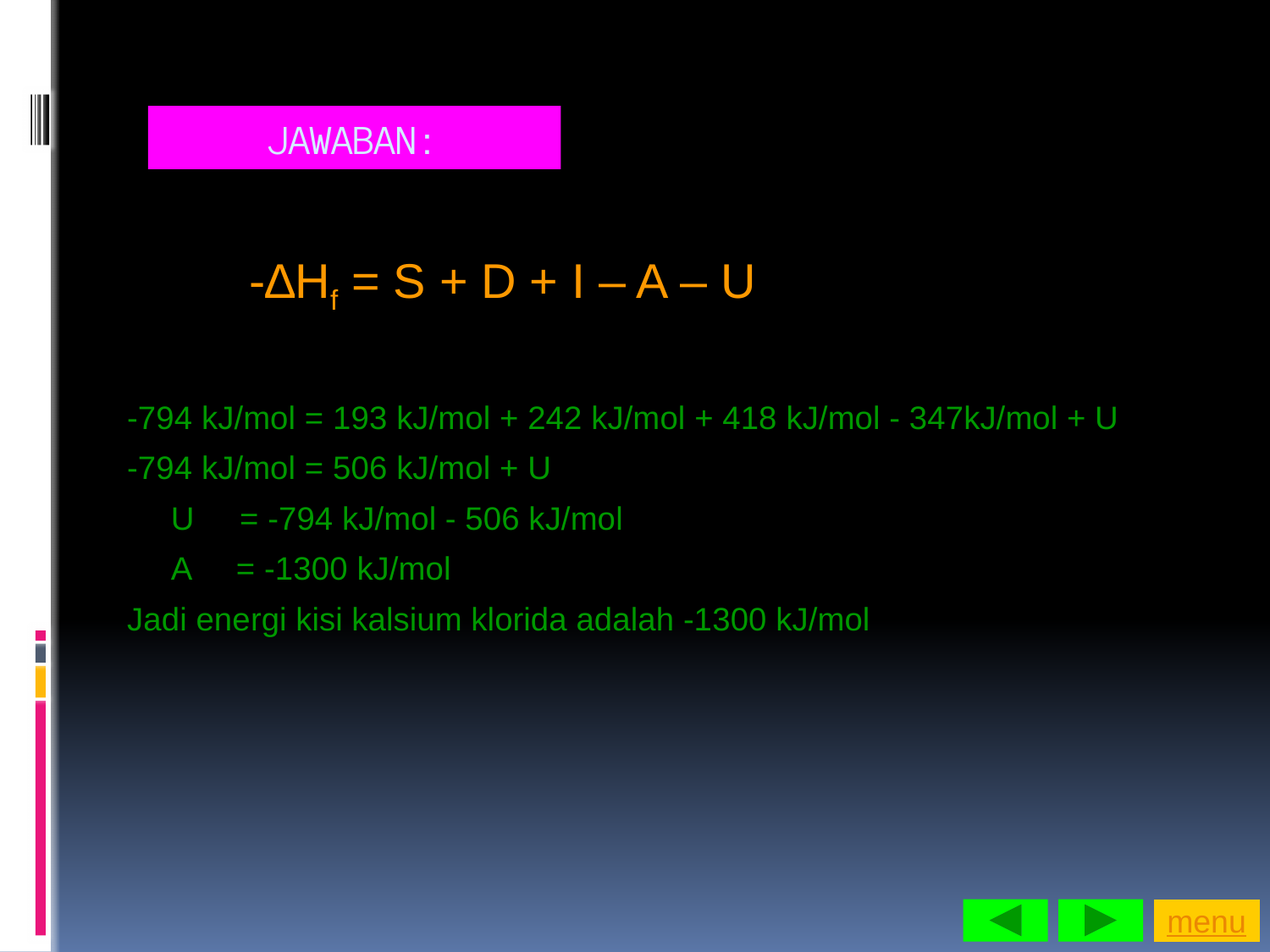

# JAWABAN:
         -∆Hf = S + D + I – A – U

-794 kJ/mol = 193 kJ/mol + 242 kJ/mol + 418 kJ/mol - 347kJ/mol + U
-794 kJ/mol = 506 kJ/mol + U
		U     = -794 kJ/mol - 506 kJ/mol
		A     = -1300 kJ/mol
Jadi energi kisi kalsium klorida adalah -1300 kJ/mol

menu